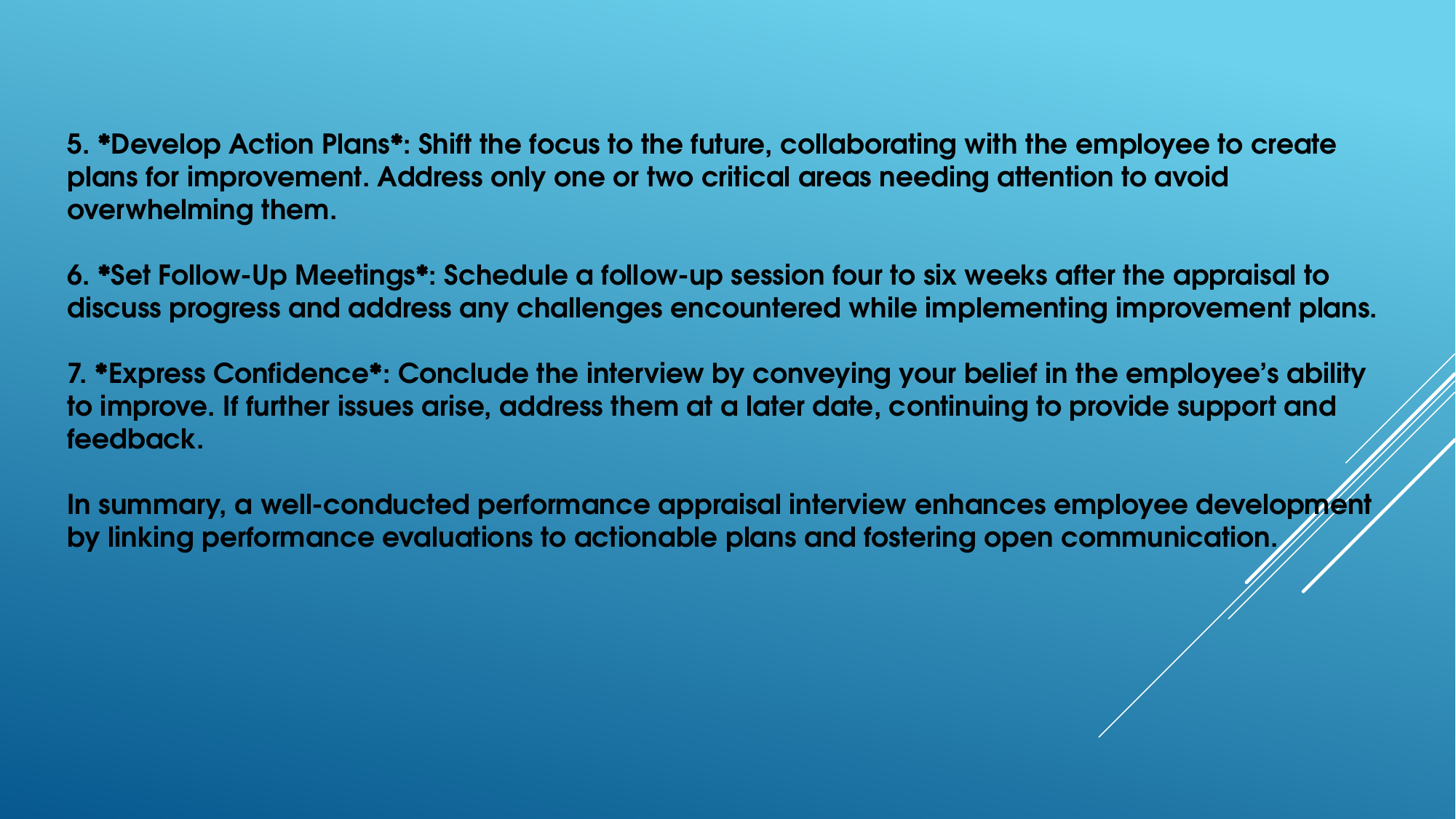

5. *Develop Action Plans*: Shift the focus to the future, collaborating with the employee to create plans for improvement. Address only one or two critical areas needing attention to avoid overwhelming them.

6. *Set Follow-Up Meetings*: Schedule a follow-up session four to six weeks after the appraisal to discuss progress and address any challenges encountered while implementing improvement plans.

7. *Express Confidence*: Conclude the interview by conveying your belief in the employee’s ability to improve. If further issues arise, address them at a later date, continuing to provide support and feedback.

In summary, a well-conducted performance appraisal interview enhances employee development by linking performance evaluations to actionable plans and fostering open communication.